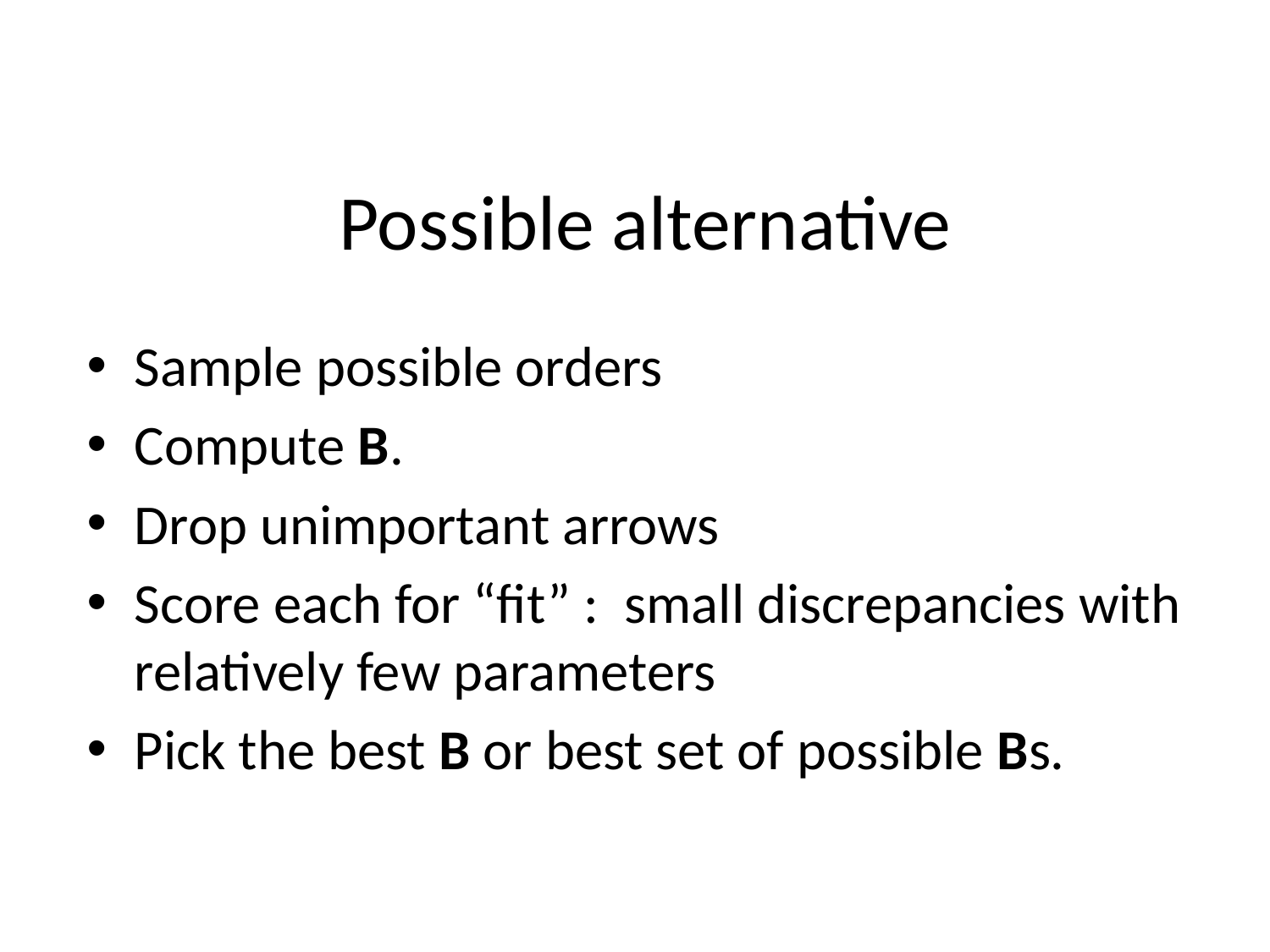

# Possible alternative
Sample possible orders
Compute B.
Drop unimportant arrows
Score each for “fit” :  small discrepancies with relatively few parameters
Pick the best B or best set of possible Bs.